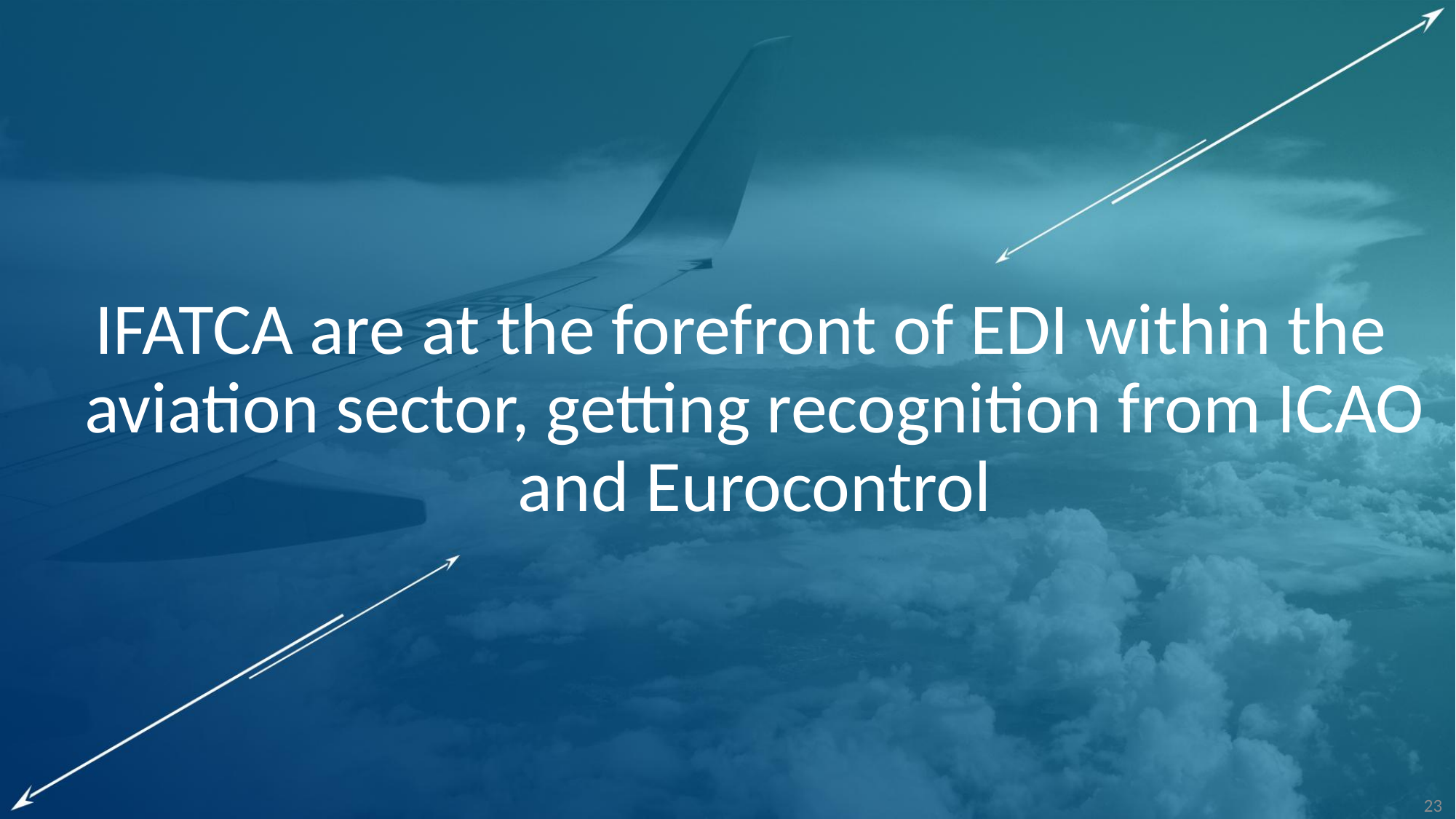

IFATCA are at the forefront of EDI within the aviation sector, getting recognition from ICAO and Eurocontrol
23